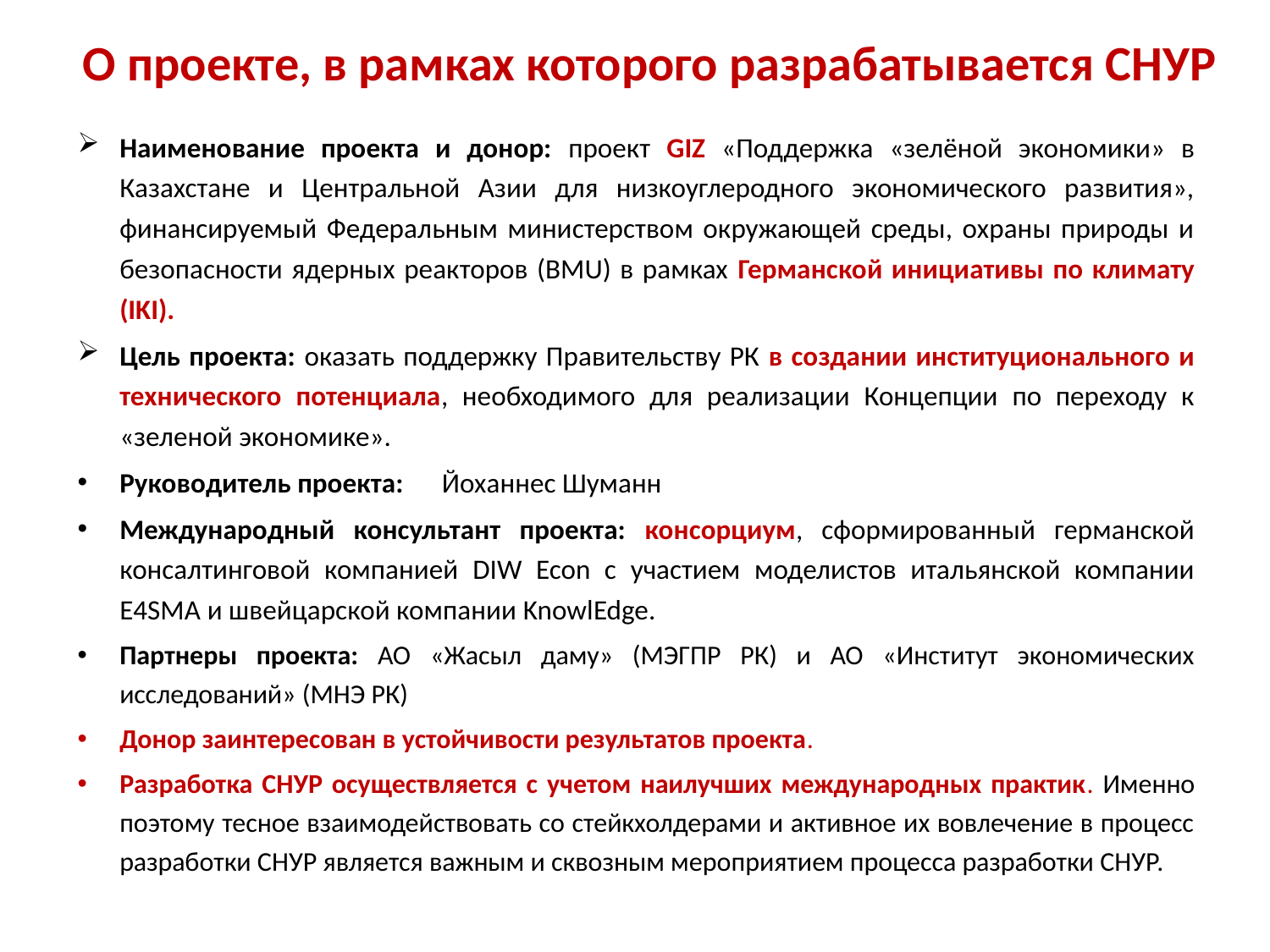

# О проекте, в рамках которого разрабатывается СНУР
Наименование проекта и донор: проект GIZ «Поддержка «зелёной экономики» в Казахстане и Центральной Азии для низкоуглеродного экономического развития», финансируемый Федеральным министерством окружающей среды, охраны природы и безопасности ядерных реакторов (BMU) в рамках Германской инициативы по климату (IKI).
Цель проекта: оказать поддержку Правительству РК в создании институционального и технического потенциала, необходимого для реализации Концепции по переходу к «зеленой экономике».
Руководитель проекта:      Йоханнес Шуманн
Международный консультант проекта: консорциум, сформированный германской консалтинговой компанией DIW Econ c участием моделистов итальянской компании E4SMA и швейцарской компании KnowlEdge.
Партнеры проекта: АО «Жасыл даму» (МЭГПР РК) и АО «Институт экономических исследований» (МНЭ РК)
Донор заинтересован в устойчивости результатов проекта.
Разработка СНУР осуществляется с учетом наилучших международных практик. Именно поэтому тесное взаимодействовать со стейкхолдерами и активное их вовлечение в процесс разработки СНУР является важным и сквозным мероприятием процесса разработки СНУР.